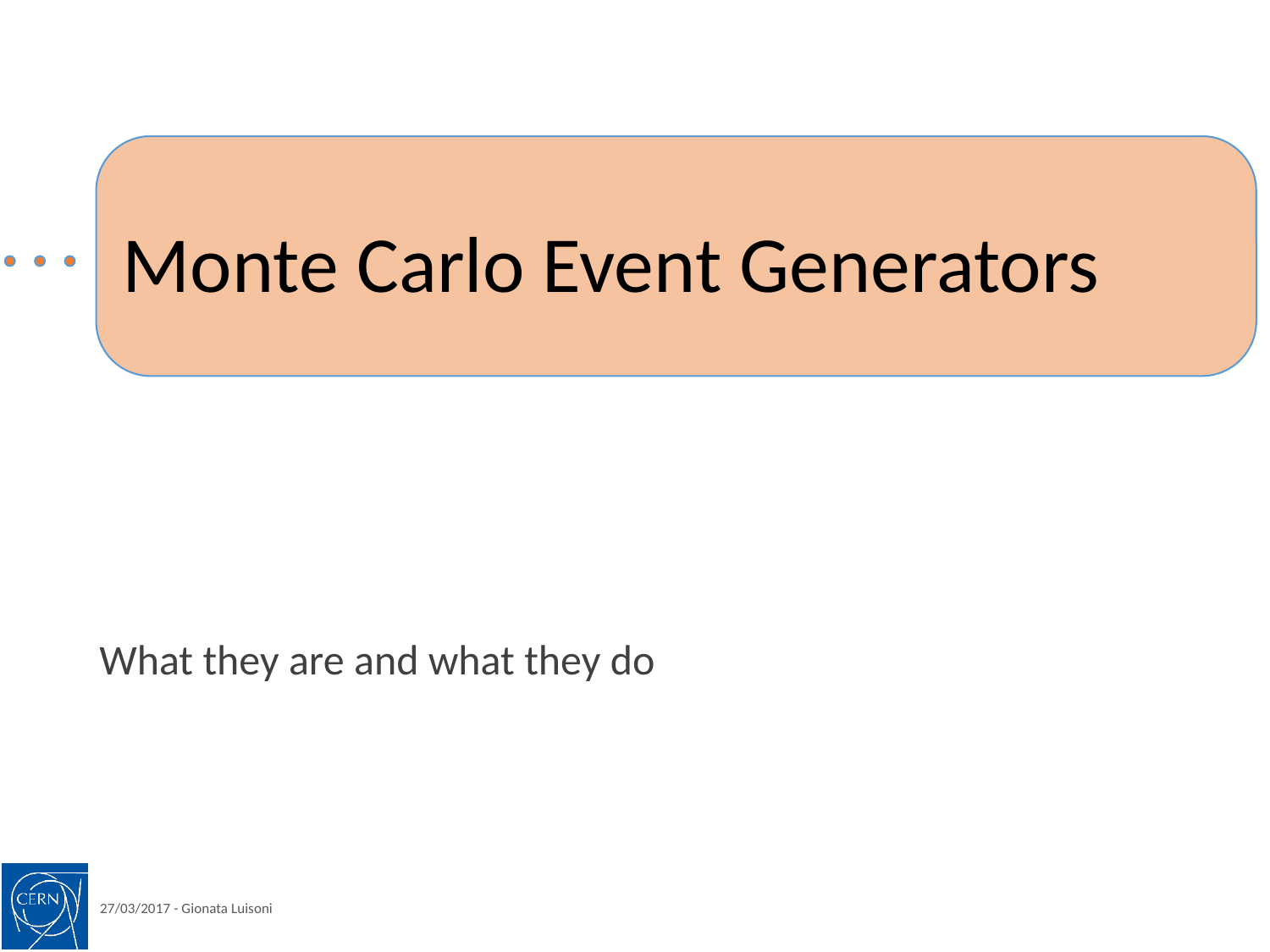

# Monte Carlo Event Generators
What they are and what they do
27/03/2017 - Gionata Luisoni